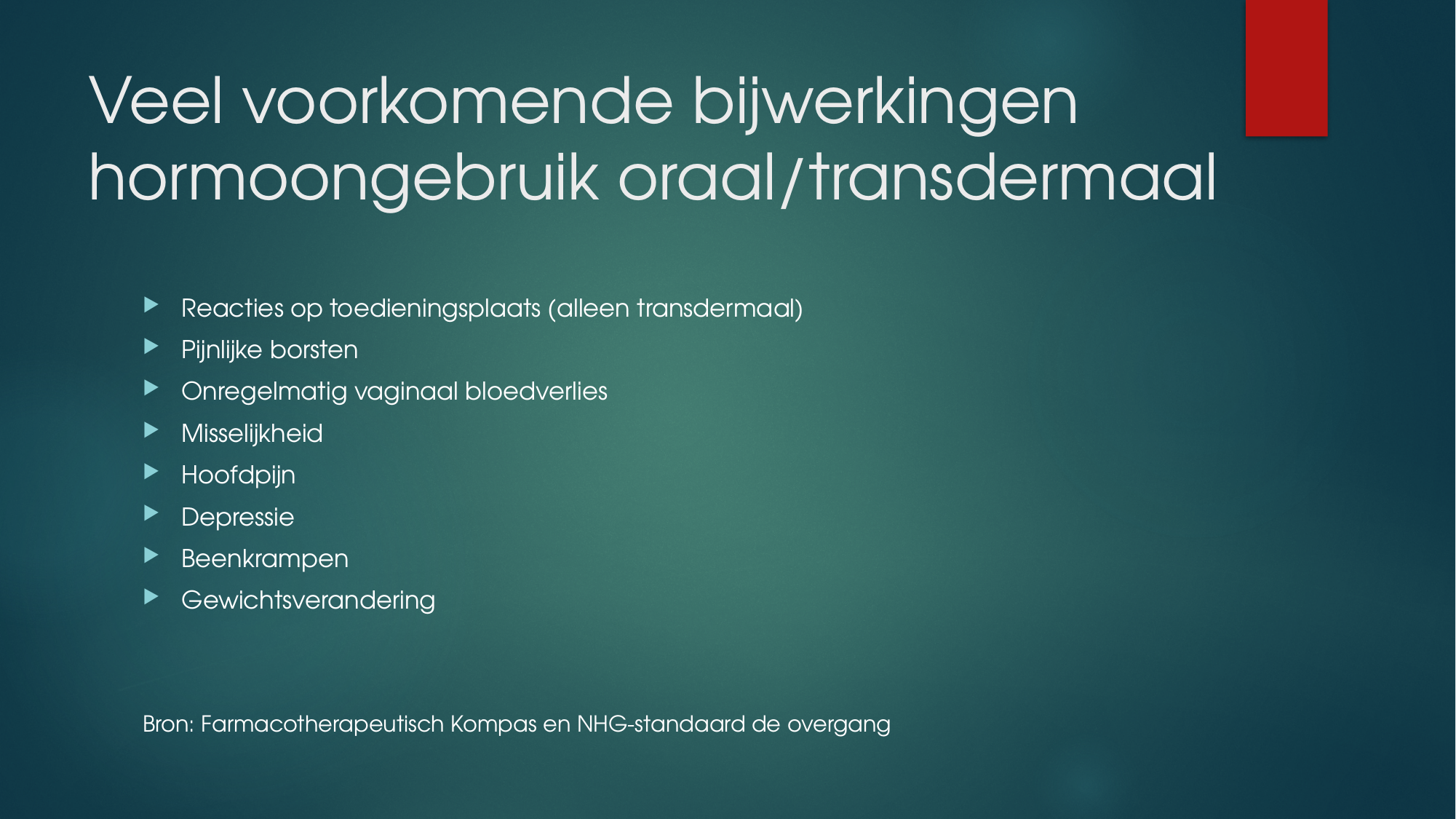

# Veel voorkomende bijwerkingen hormoongebruik oraal/transdermaal

Reacties op toedieningsplaats (alleen transdermaal)
Pijnlijke borsten
Onregelmatig vaginaal bloedverlies
Misselijkheid
Hoofdpijn
Depressie
Beenkrampen
Gewichtsverandering

Bron: Farmacotherapeutisch Kompas en NHG-standaard de overgang